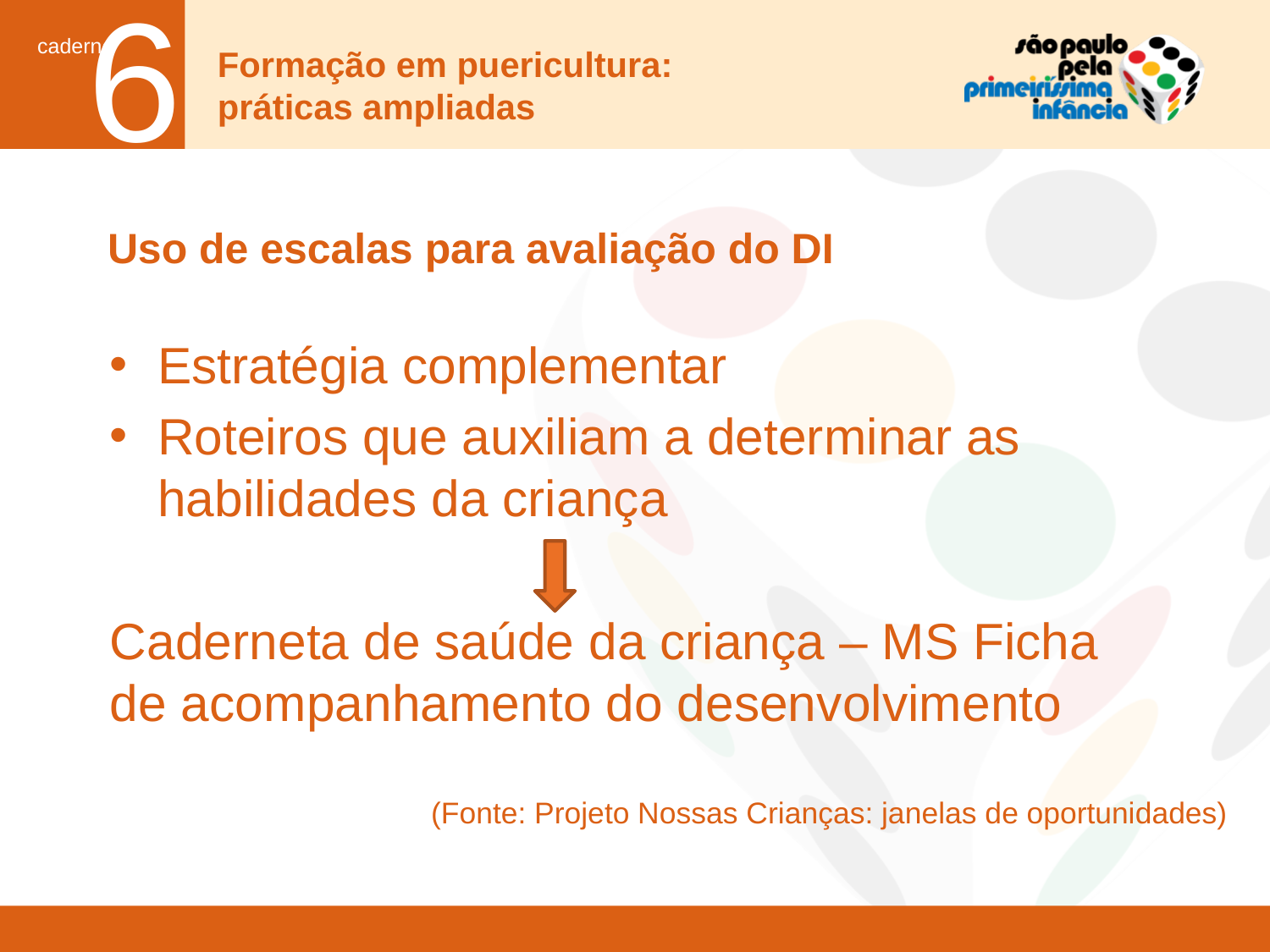

# Uso de escalas para avaliação do DI
Estratégia complementar
Roteiros que auxiliam a determinar as habilidades da criança

Caderneta de saúde da criança – MS Ficha
de acompanhamento do desenvolvimento

(Fonte: Projeto Nossas Crianças: janelas de oportunidades)